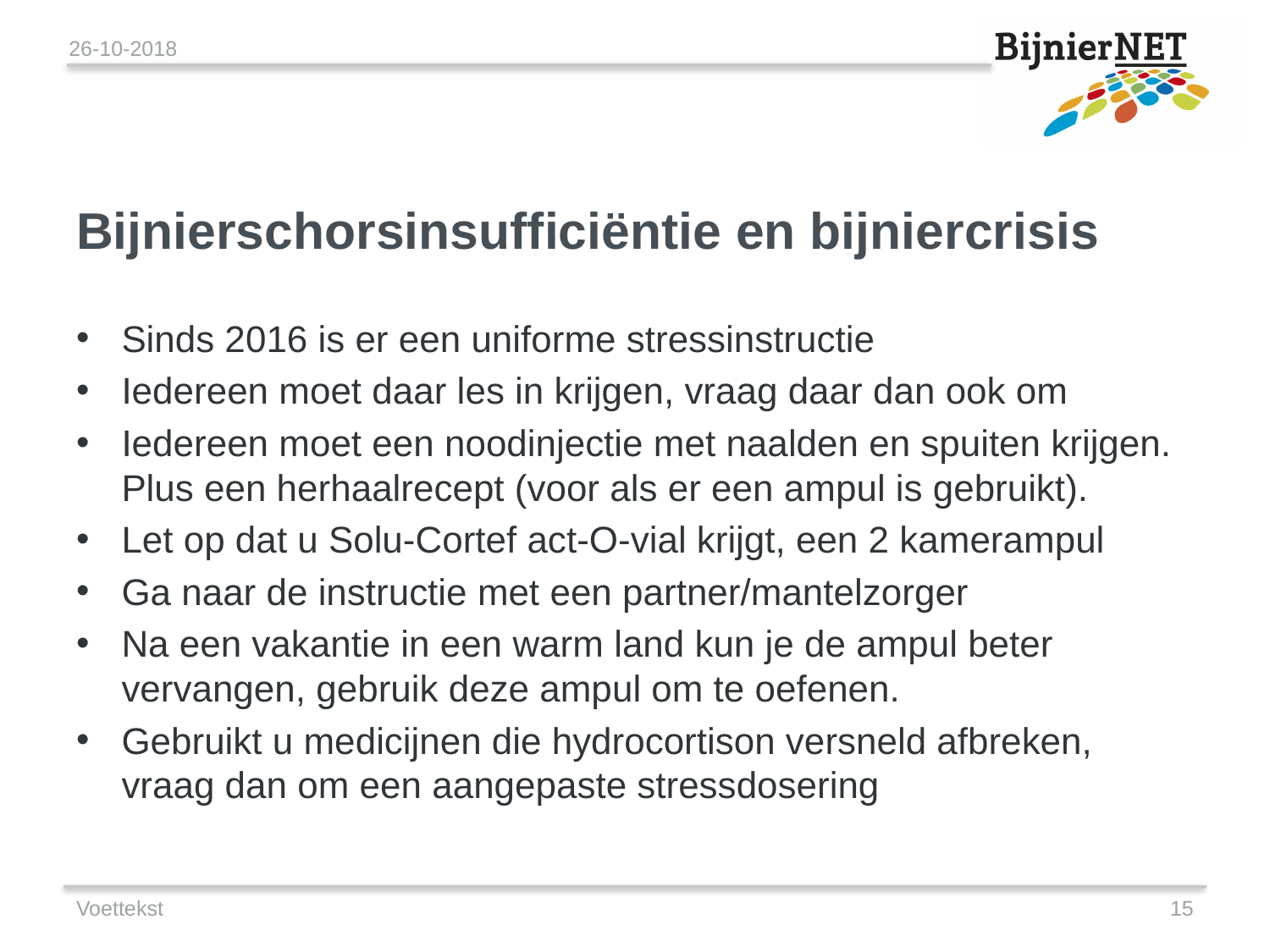

26-10-2018
# Bijnierschorsinsufficiëntie en bijniercrisis
Sinds 2016 is er een uniforme stressinstructie
Iedereen moet daar les in krijgen, vraag daar dan ook om
Iedereen moet een noodinjectie met naalden en spuiten krijgen. Plus een herhaalrecept (voor als er een ampul is gebruikt).
Let op dat u Solu-Cortef act-O-vial krijgt, een 2 kamerampul
Ga naar de instructie met een partner/mantelzorger
Na een vakantie in een warm land kun je de ampul beter vervangen, gebruik deze ampul om te oefenen.
Gebruikt u medicijnen die hydrocortison versneld afbreken, vraag dan om een aangepaste stressdosering
Voettekst
15